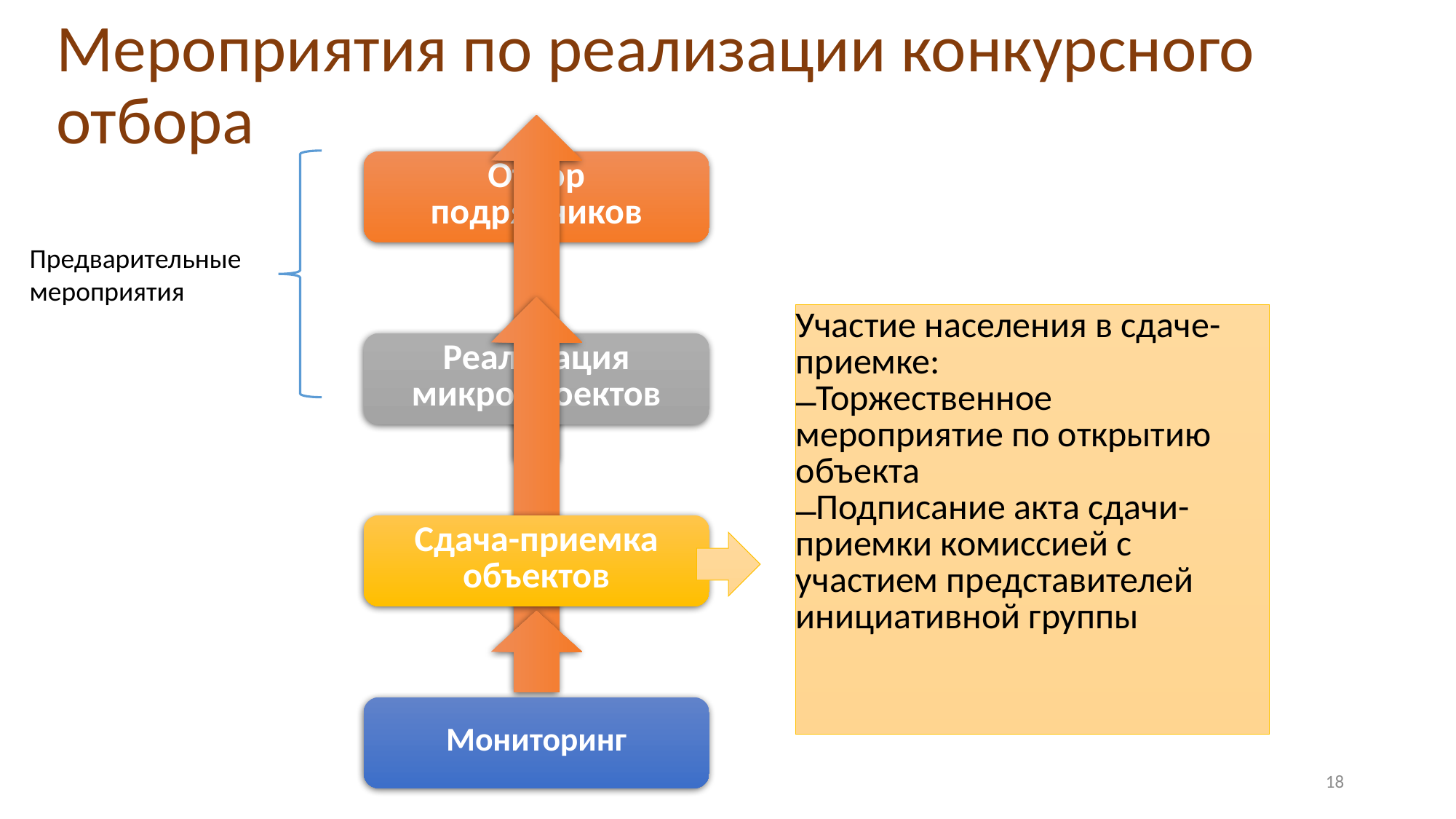

# Мероприятия по реализации конкурсного отбора

Отбор подрядчиков
Реализация микропроектов
Сдача-приемка объектов
Мониторинг
Предварительные мероприятия
Участие населения в сдаче-приемке:
Торжественное мероприятие по открытию объекта
Подписание акта сдачи-приемки комиссией с участием представителей инициативной группы

18